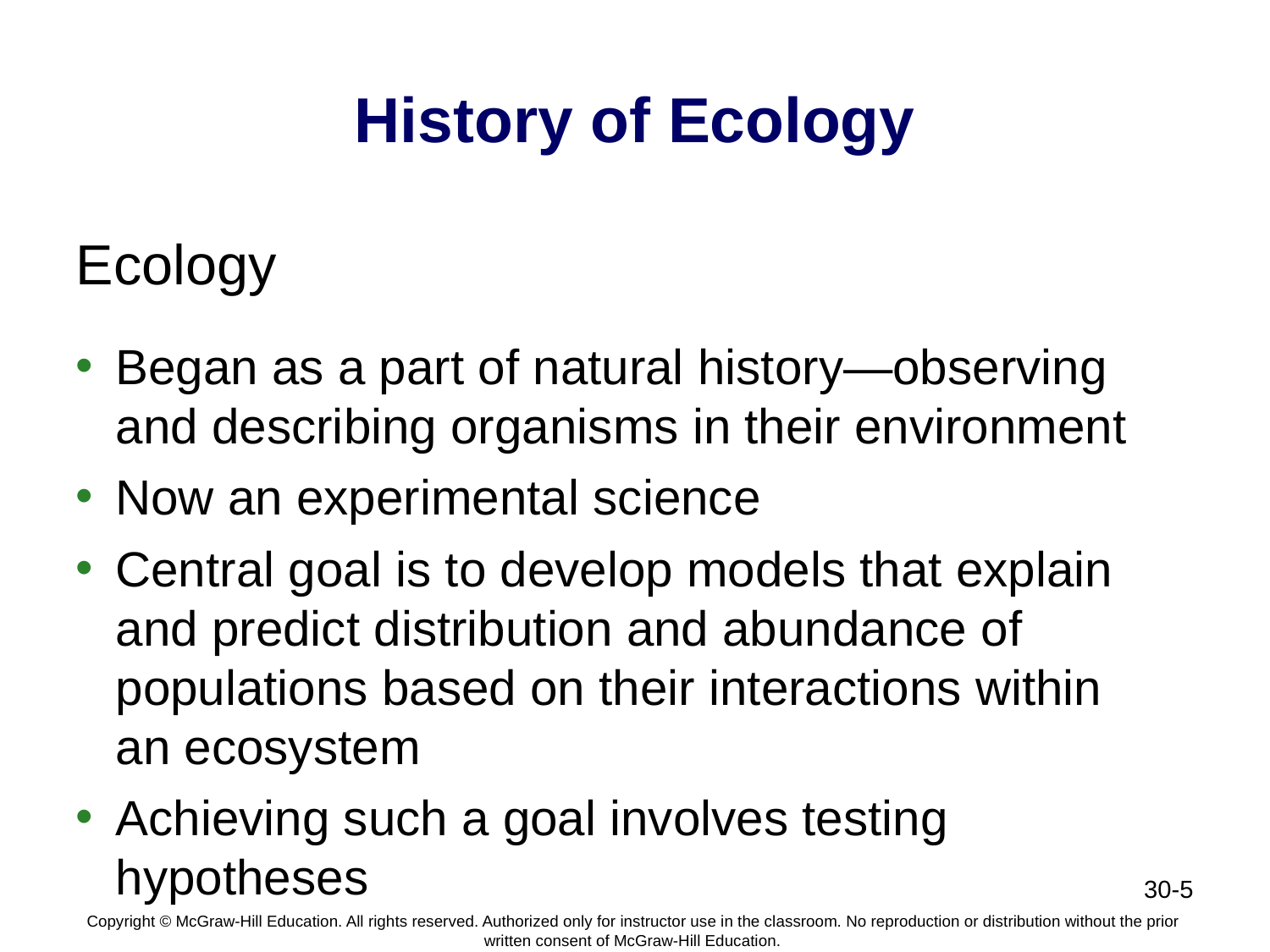

# History of Ecology
Ecology
Began as a part of natural history—observing and describing organisms in their environment
Now an experimental science
Central goal is to develop models that explain and predict distribution and abundance of populations based on their interactions within an ecosystem
Achieving such a goal involves testing hypotheses